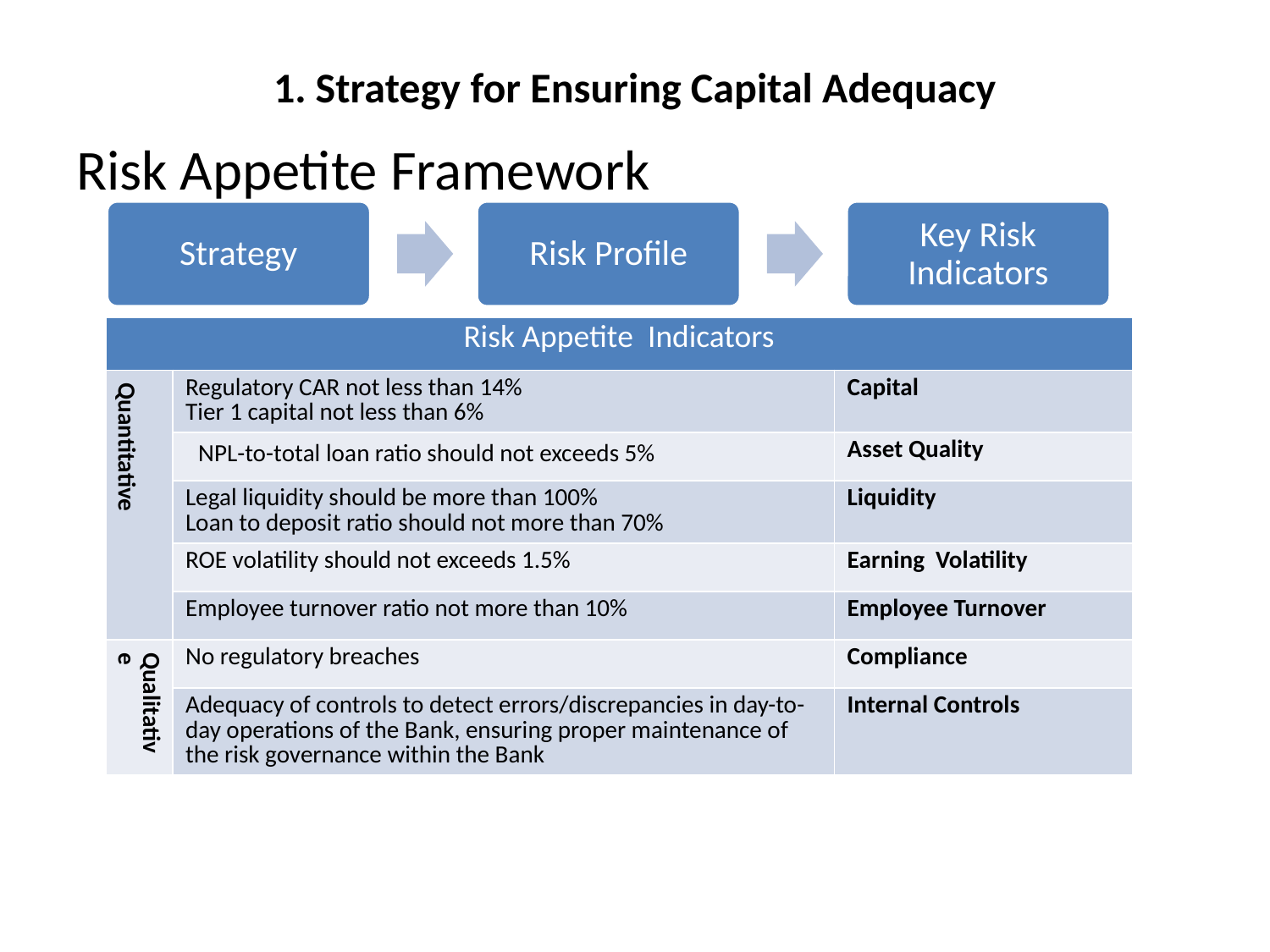

# 1. Strategy for Ensuring Capital Adequacy
Risk Appetite Framework

Strategy

Risk Profile

Key Risk Indicators
| Risk Appetite Indicators |  |  |
| --- | --- | --- |
| Quantitative | Regulatory CAR not less than 14% Tier 1 capital not less than 6% | Capital |
|  | NPL-to-total loan ratio should not exceeds 5% | Asset Quality |
|  | Legal liquidity should be more than 100% Loan to deposit ratio should not more than 70% | Liquidity |
|  | ROE volatility should not exceeds 1.5% | Earning Volatility |
|  | Employee turnover ratio not more than 10% | Employee Turnover |
| Qualitative | No regulatory breaches | Compliance |
|  | Adequacy of controls to detect errors/discrepancies in day-to-day operations of the Bank, ensuring proper maintenance of the risk governance within the Bank | Internal Controls |